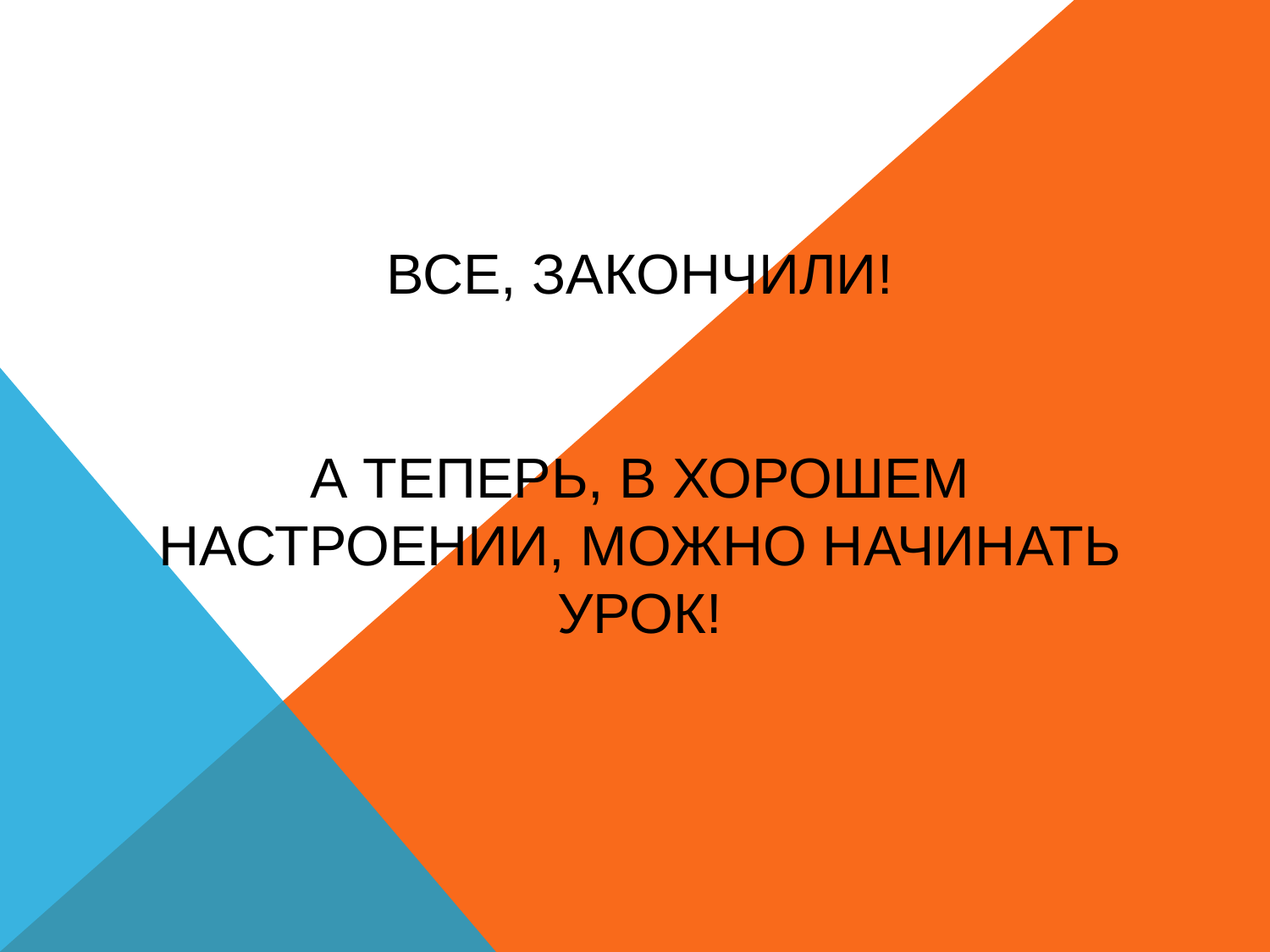

# Все, закончили! А теперь, в хорошем настроении, можно начинать урок!